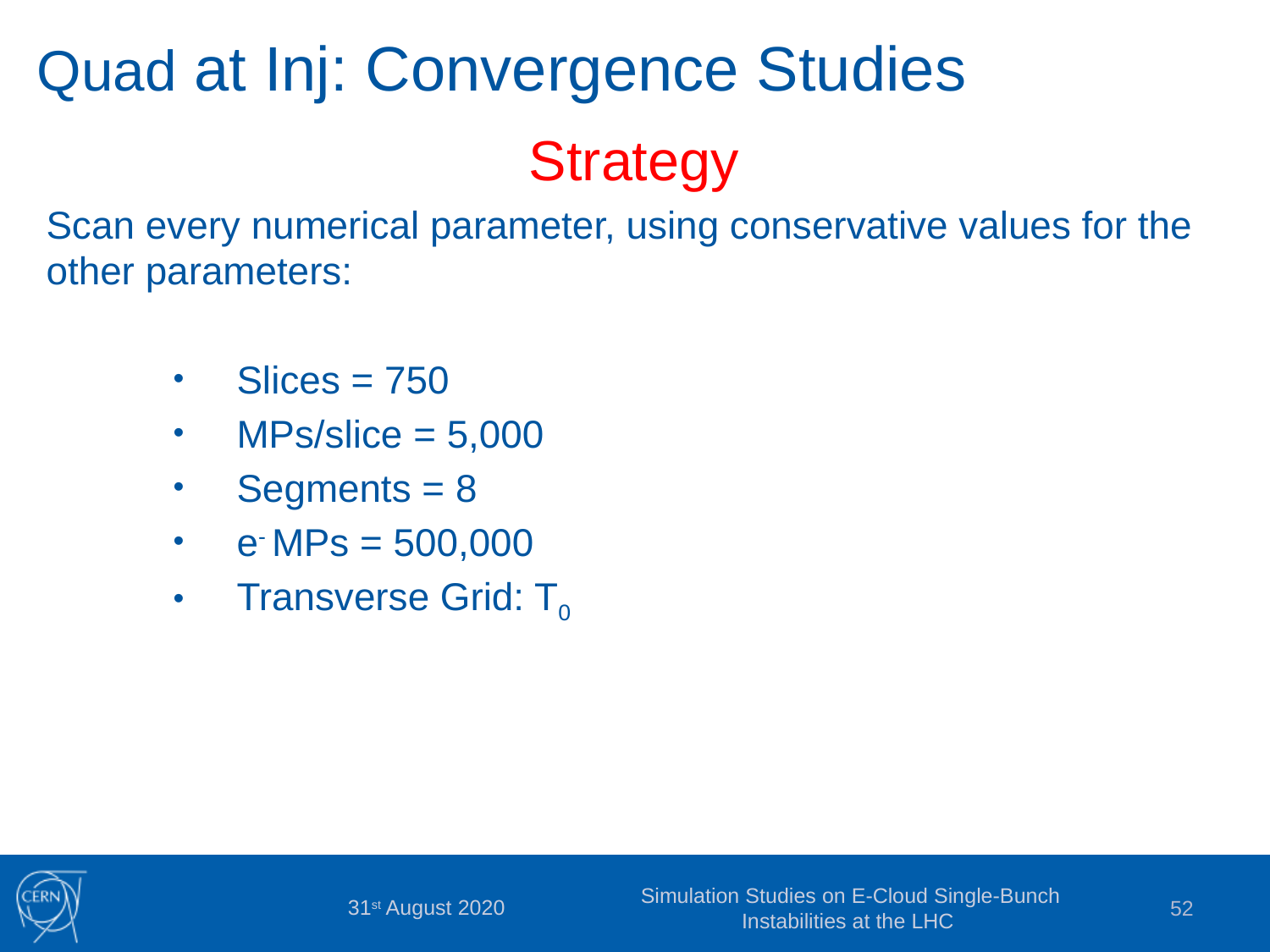

Quad at Inj: Convergence Studies
Strategy
Scan every numerical parameter, using conservative values for the other parameters:

Slices = 750
MPs/slice = 5,000
Segments = 8
e- MPs = 500,000
Transverse Grid: T0
31st August 2020
Simulation Studies on E-Cloud Single-Bunch Instabilities at the LHC
52